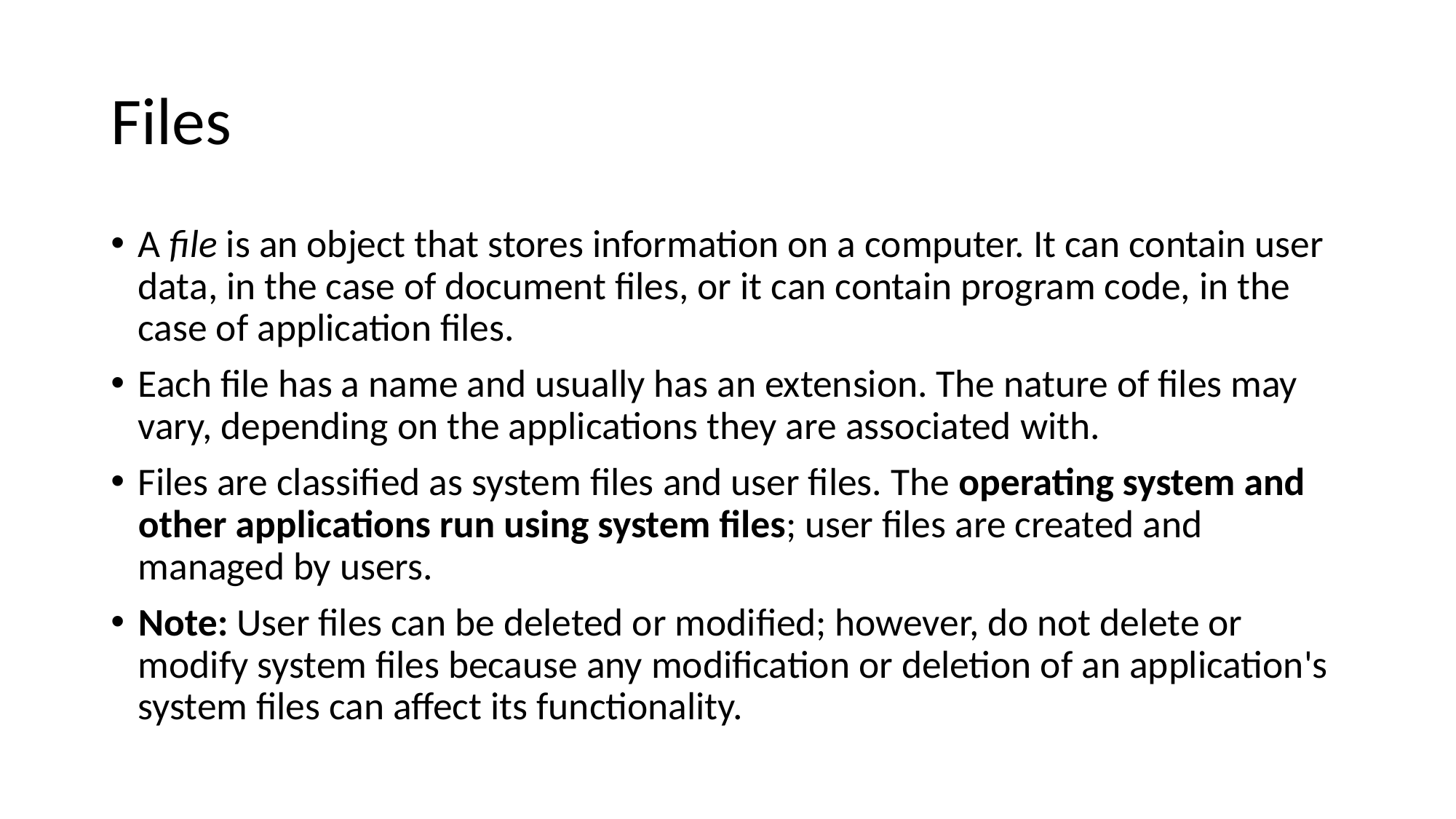

# Files
A file is an object that stores information on a computer. It can contain user data, in the case of document files, or it can contain program code, in the case of application files.
Each file has a name and usually has an extension. The nature of files may vary, depending on the applications they are associated with.
Files are classified as system files and user files. The operating system and other applications run using system files; user files are created and managed by users.
Note: User files can be deleted or modified; however, do not delete or modify system files because any modification or deletion of an application's system files can affect its functionality.